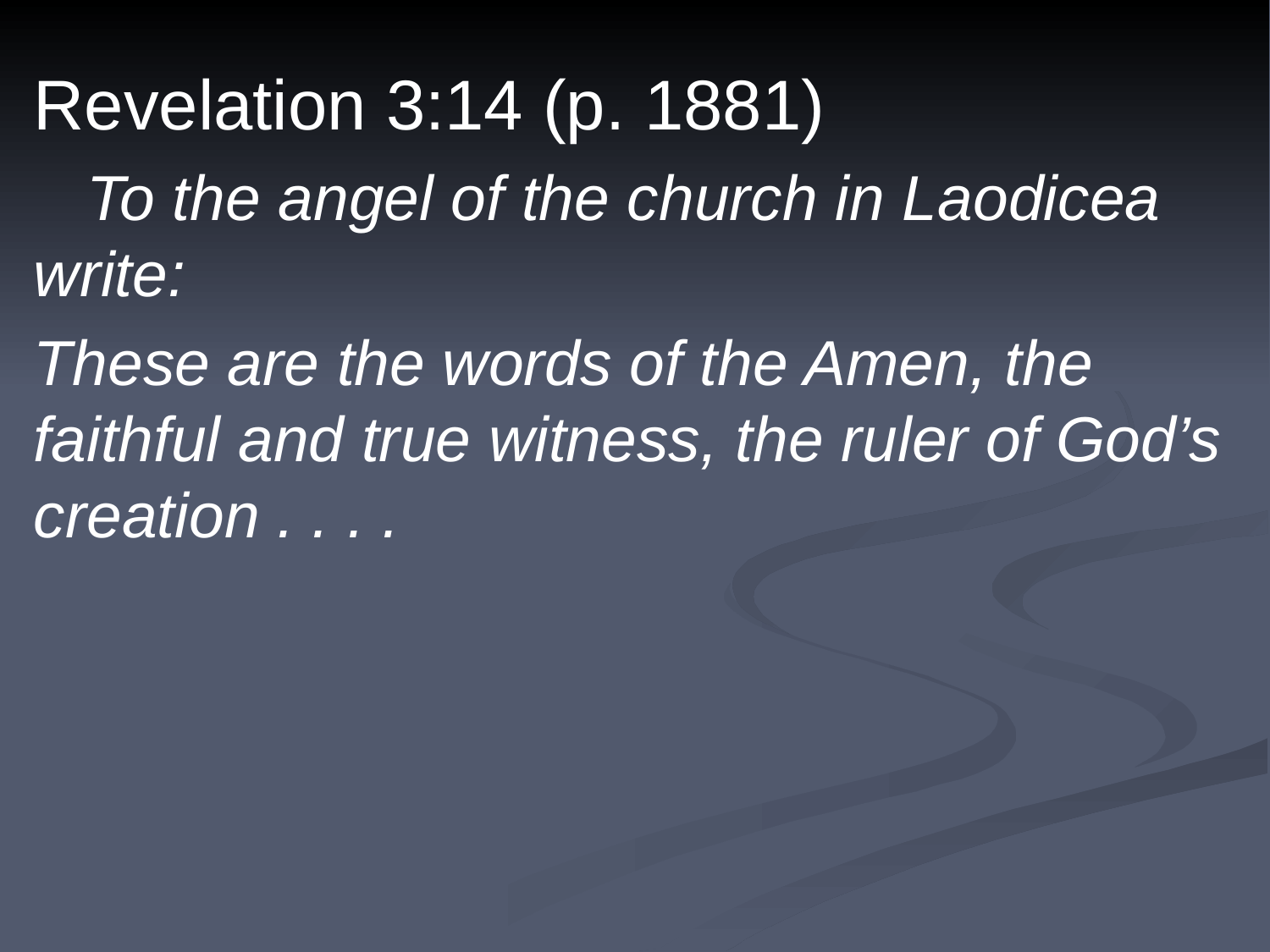

Revelation 3:14 (p. 1881)
   To the angel of the church in Laodicea write:
These are the words of the Amen, the faithful and true witness, the ruler of God’s creation . . . .